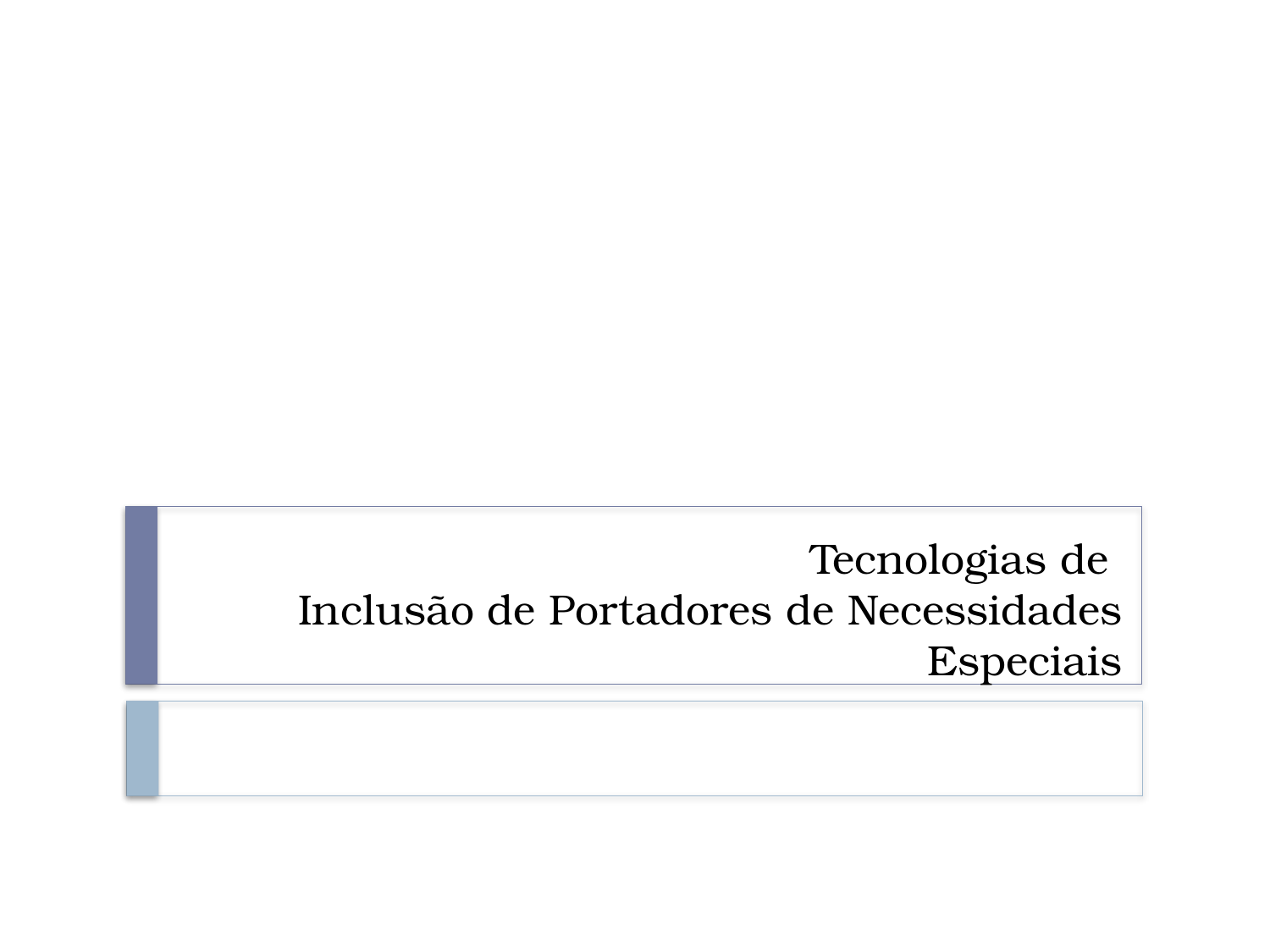

# Tecnologias de Inclusão de Portadores de Necessidades Especiais